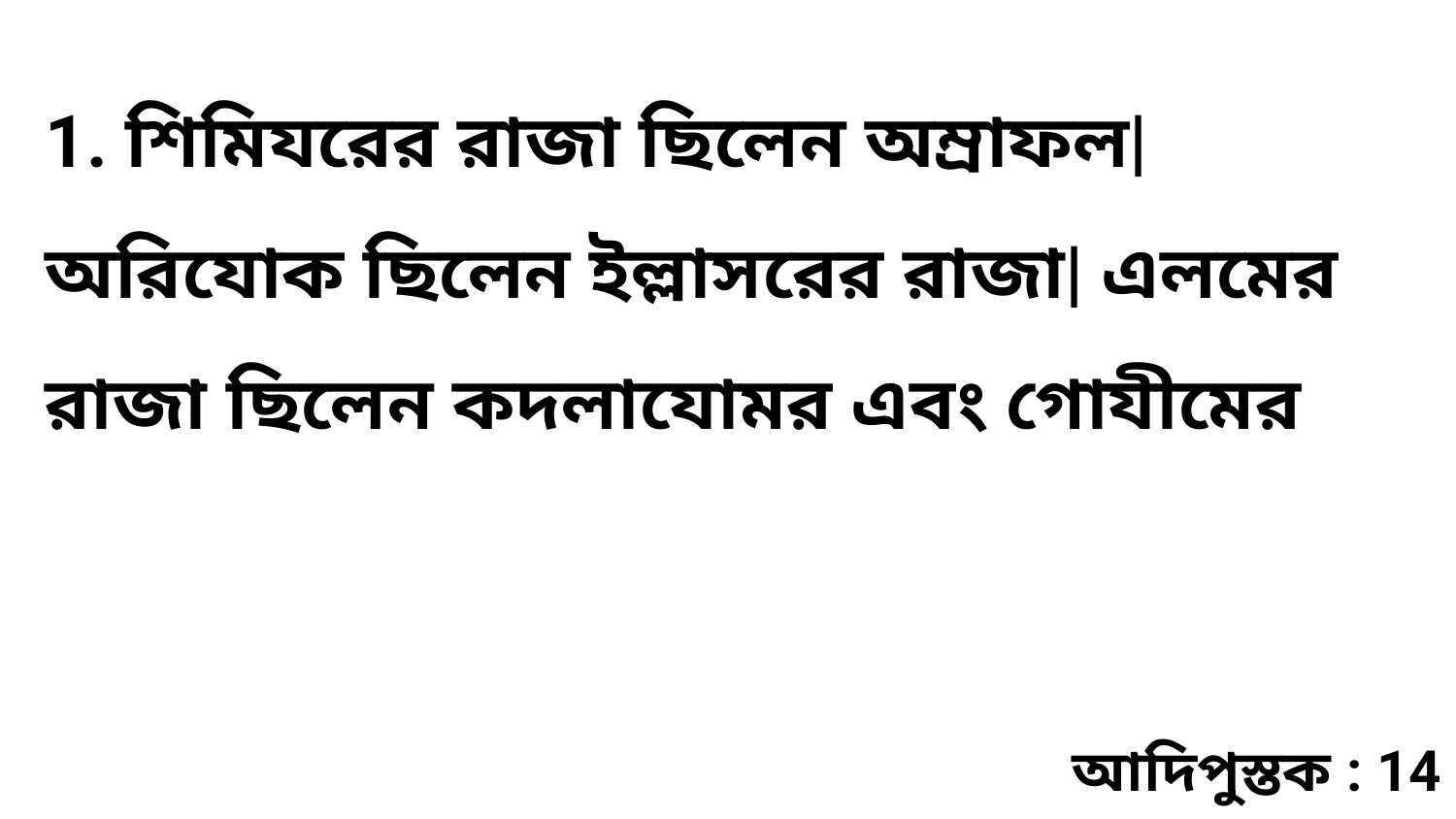

1. শিমিযরের রাজা ছিলেন অম্রাফল| অরিযোক ছিলেন ইল্লাসরের রাজা| এলমের রাজা ছিলেন কদলাযোমর এবং গোযীমের
আদিপুস্তক : 14